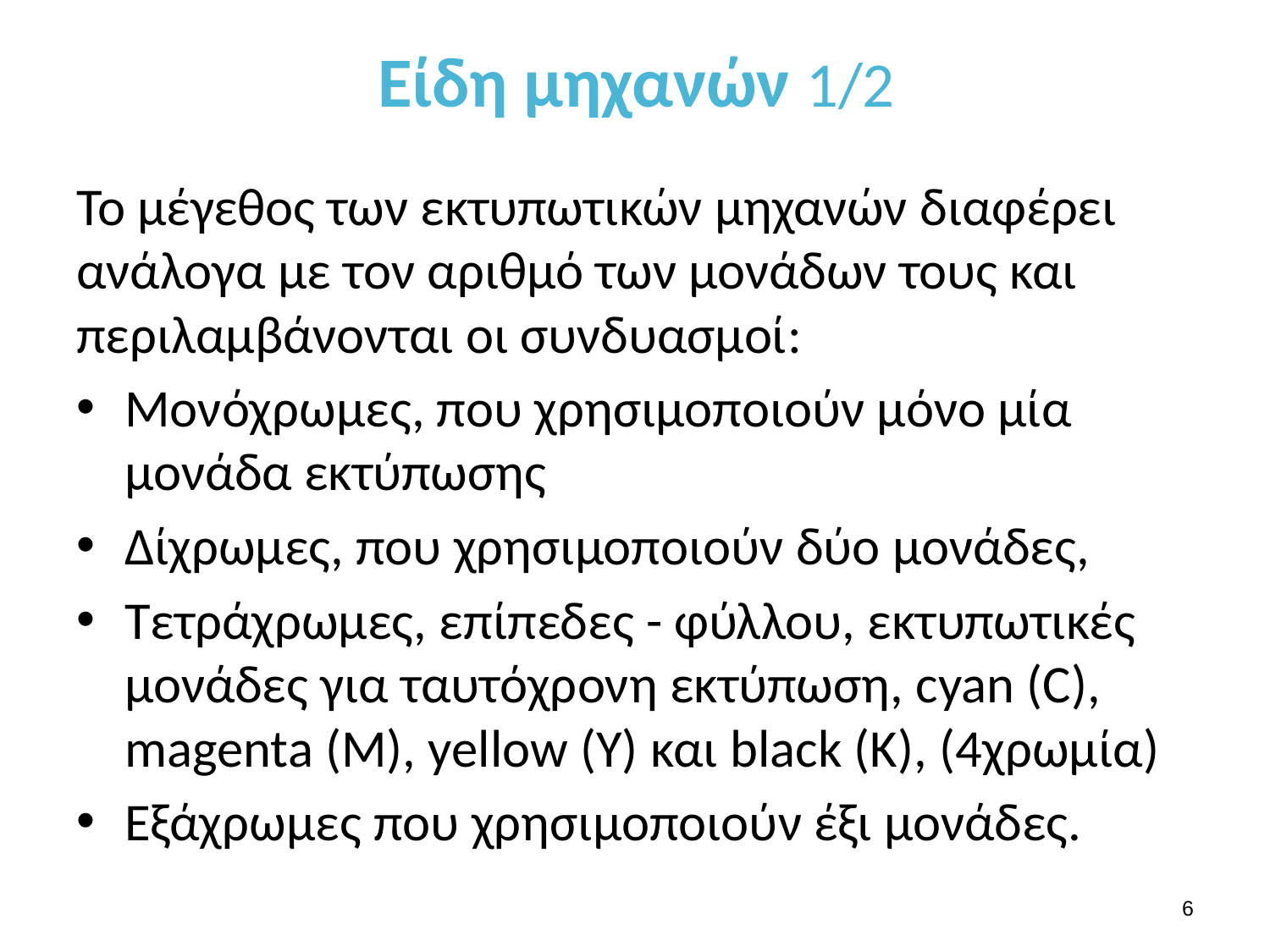

# Είδη μηχανών 1/2
Το μέγεθος των εκτυπωτικών μηχανών διαφέρει ανάλογα με τον αριθμό των μονάδων τους και περιλαμβάνονται οι συνδυασμοί:
Μονόχρωμες, που χρησιμοποιούν μόνο μία μονάδα εκτύπωσης
Δίχρωμες, που χρησιμοποιούν δύο μονάδες,
Τετράχρωμες, επίπεδες - φύλλου, εκτυπωτικές μονάδες για ταυτόχρονη εκτύπωση, cyan (C), magenta (M), yellow (Y) και black (K), (4χρωμία)
Εξάχρωμες που χρησιμοποιούν έξι μονάδες.

6